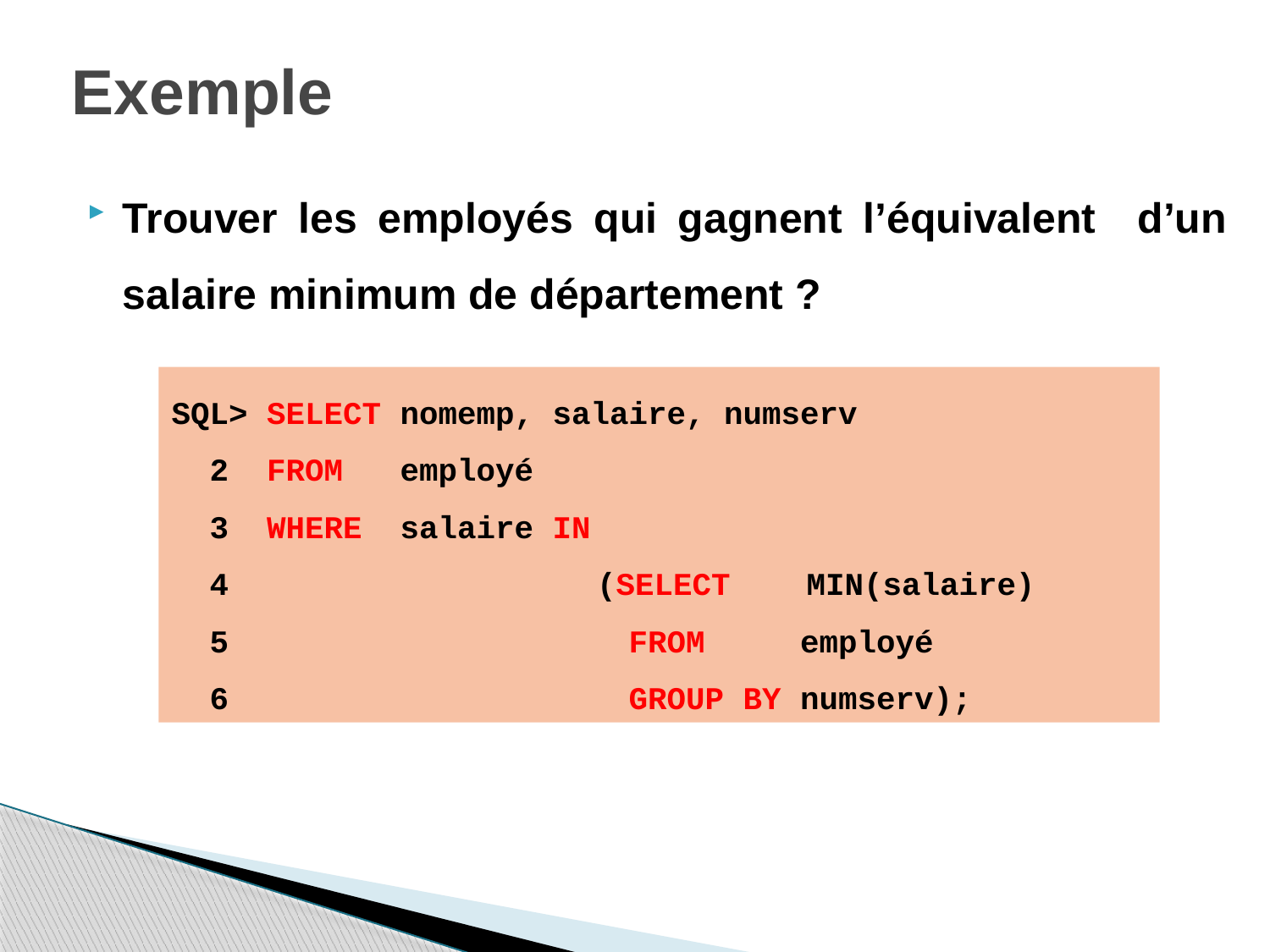

# Exemple
Trouver les employés qui gagnent l’équivalent  d’un salaire minimum de département ?
SQL> SELECT nomemp, salaire, numserv
  2  FROM   employé
  3  WHERE  salaire IN
  4		         (SELECT    MIN(salaire)
  5                     FROM     employé
  6                     GROUP BY numserv);